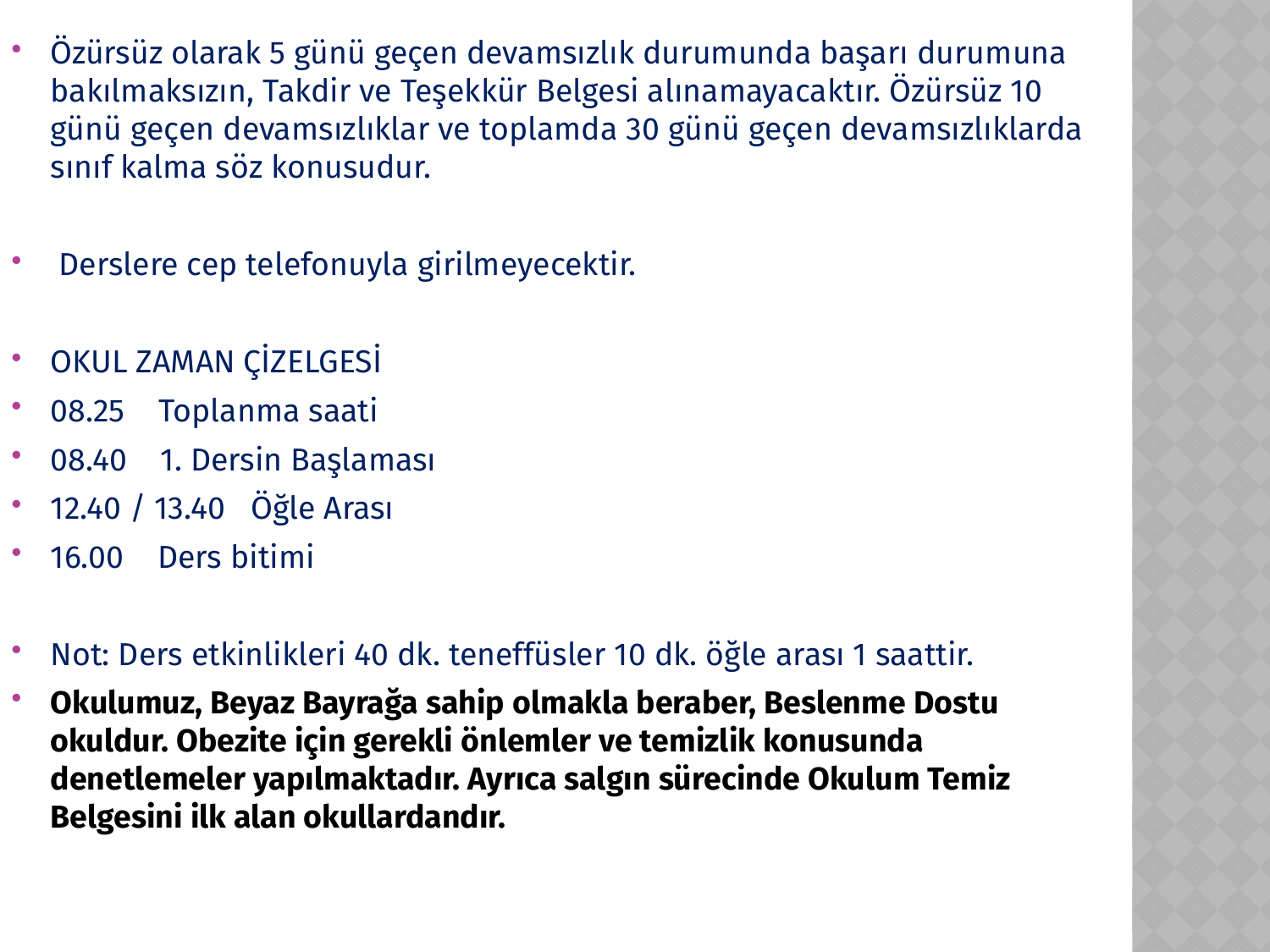

Özürsüz olarak 5 günü geçen devamsızlık durumunda başarı durumuna bakılmaksızın, Takdir ve Teşekkür Belgesi alınamayacaktır. Özürsüz 10 günü geçen devamsızlıklar ve toplamda 30 günü geçen devamsızlıklarda sınıf kalma söz konusudur.

 Derslere cep telefonuyla girilmeyecektir.

OKUL ZAMAN ÇİZELGESİ
08.25    Toplanma saati
08.40    1. Dersin Başlaması
12.40 / 13.40   Öğle Arası
16.00    Ders bitimi

Not: Ders etkinlikleri 40 dk. teneffüsler 10 dk. öğle arası 1 saattir.
Okulumuz, Beyaz Bayrağa sahip olmakla beraber, Beslenme Dostu okuldur. Obezite için gerekli önlemler ve temizlik konusunda denetlemeler yapılmaktadır. Ayrıca salgın sürecinde Okulum Temiz Belgesini ilk alan okullardandır.